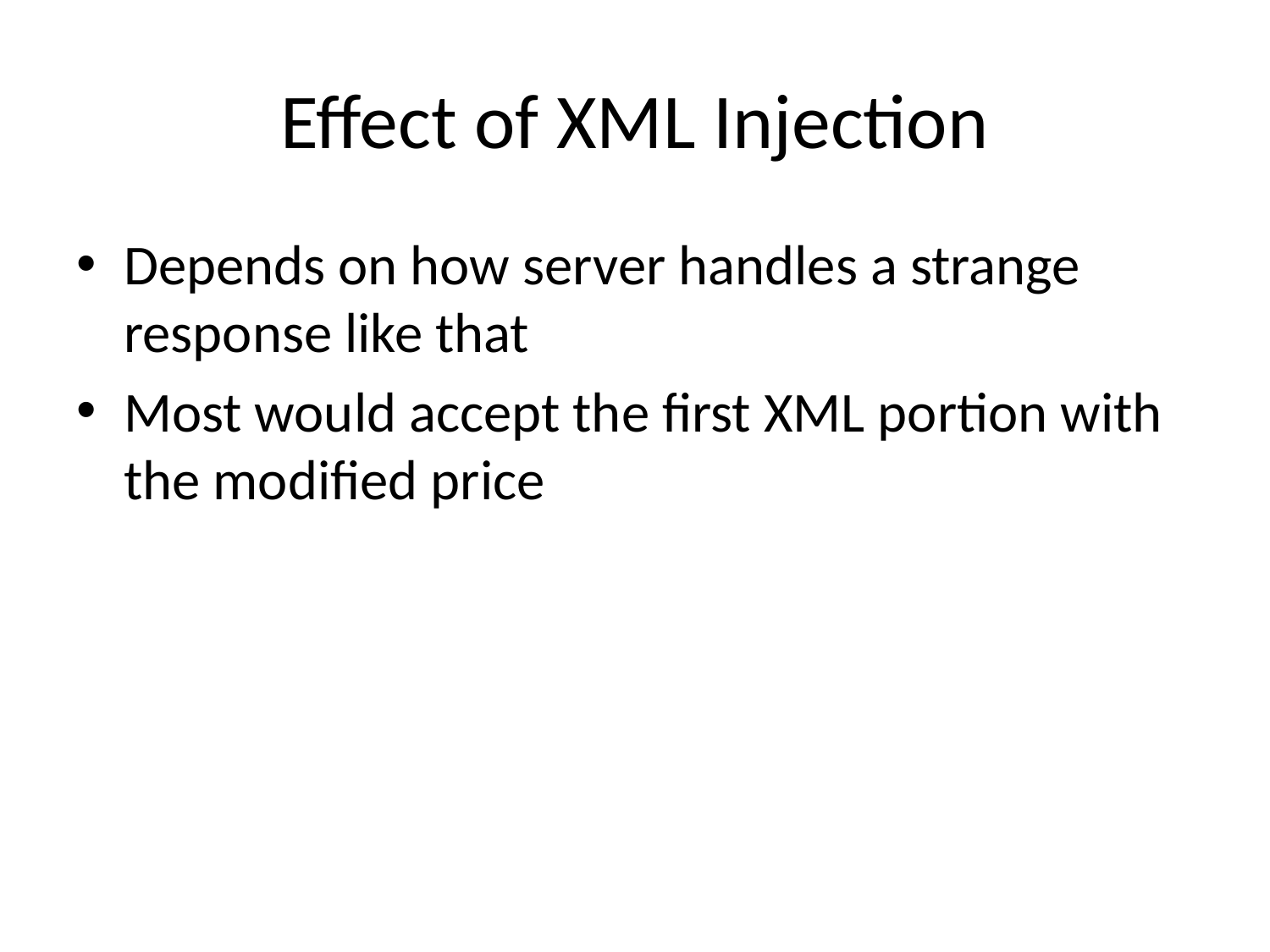

# Effect of XML Injection
Depends on how server handles a strange response like that
Most would accept the first XML portion with the modified price